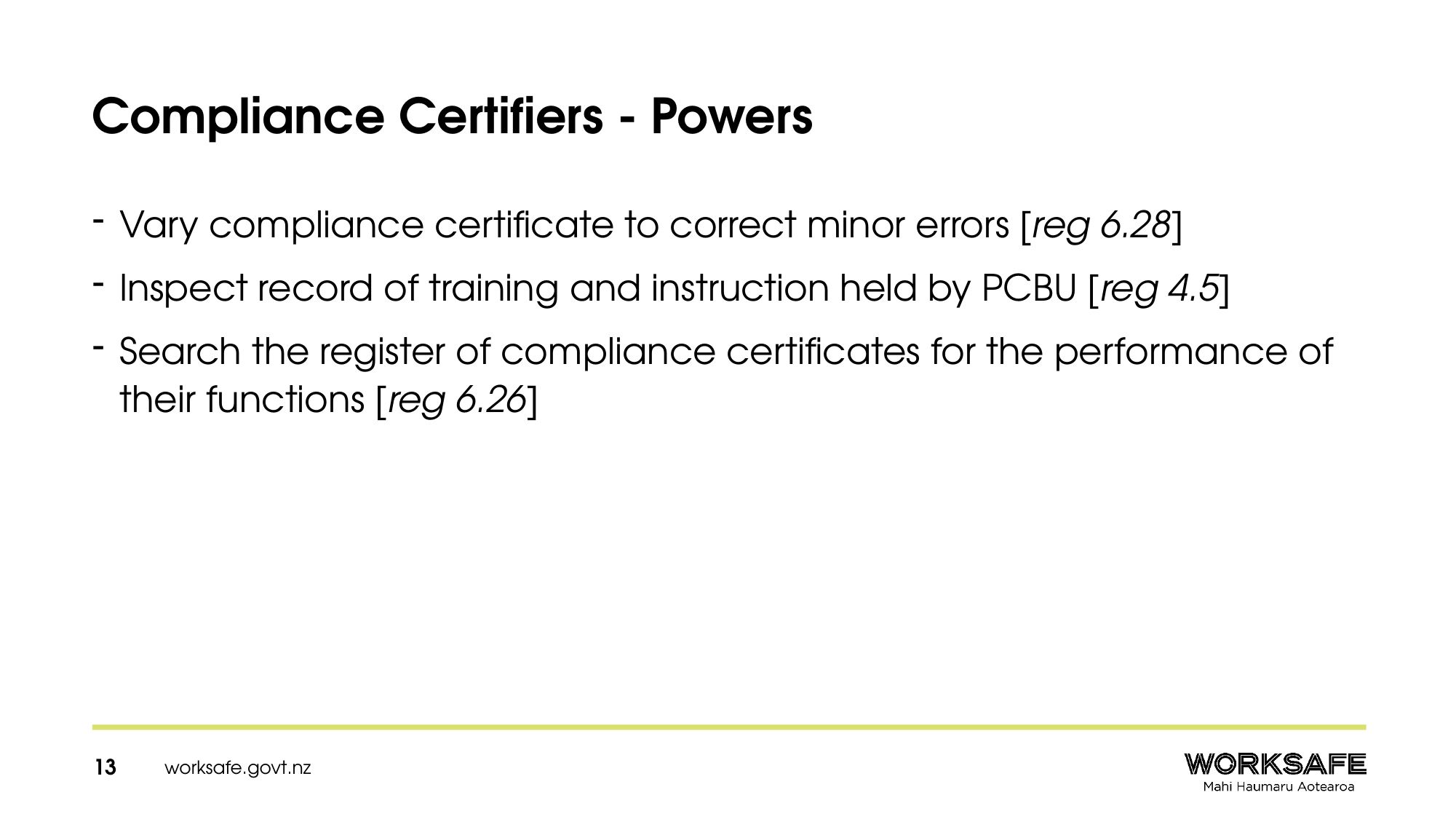

Compliance Certifiers - Powers

Vary compliance certificate to correct minor errors [reg 6.28]
Inspect record of training and instruction held by PCBU [reg 4.5]
Search the register of compliance certificates for the performance of their functions [reg 6.26]